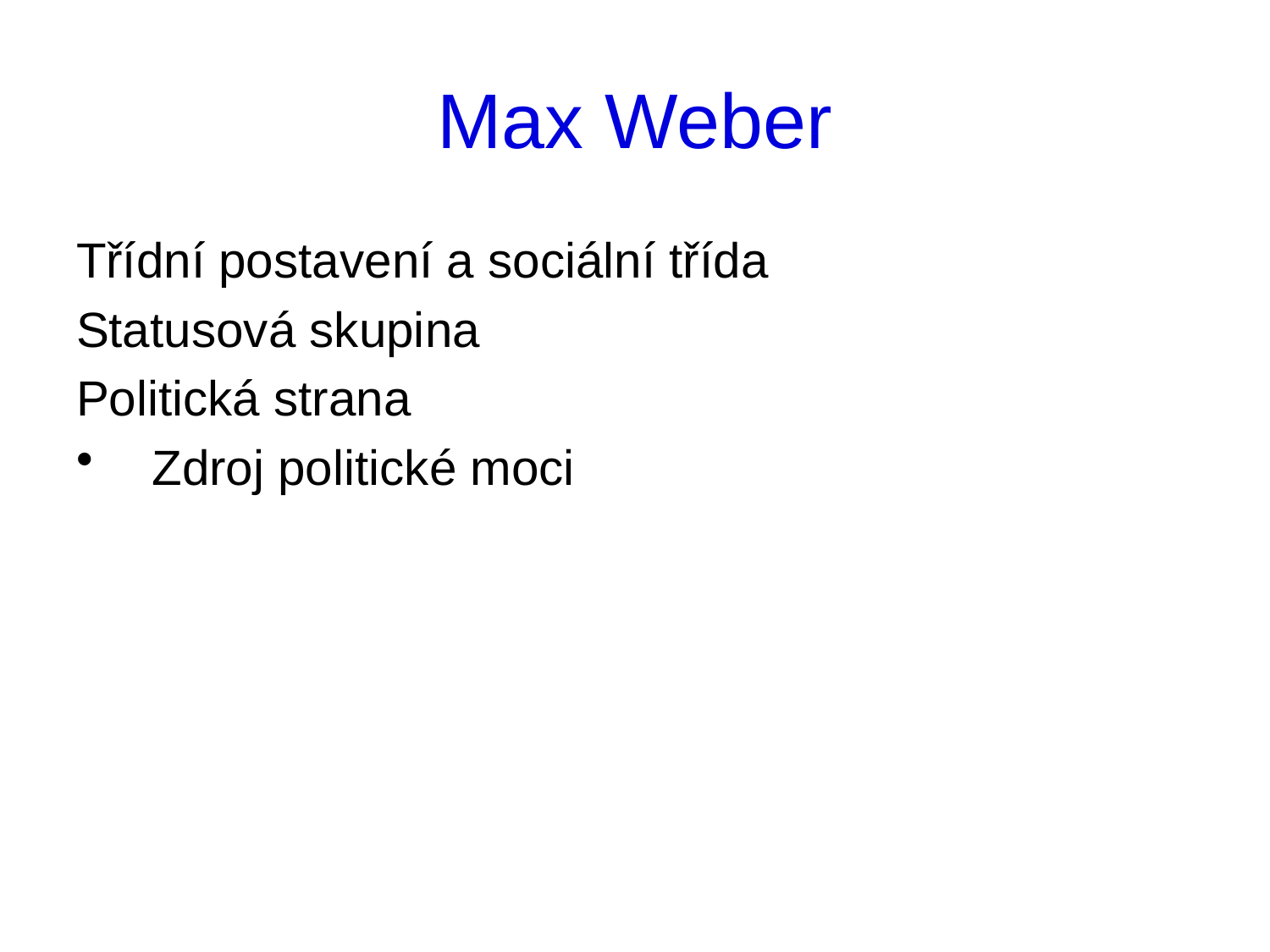

# Max Weber
Třídní postavení a sociální třída
Statusová skupina
Politická strana
Zdroj politické moci